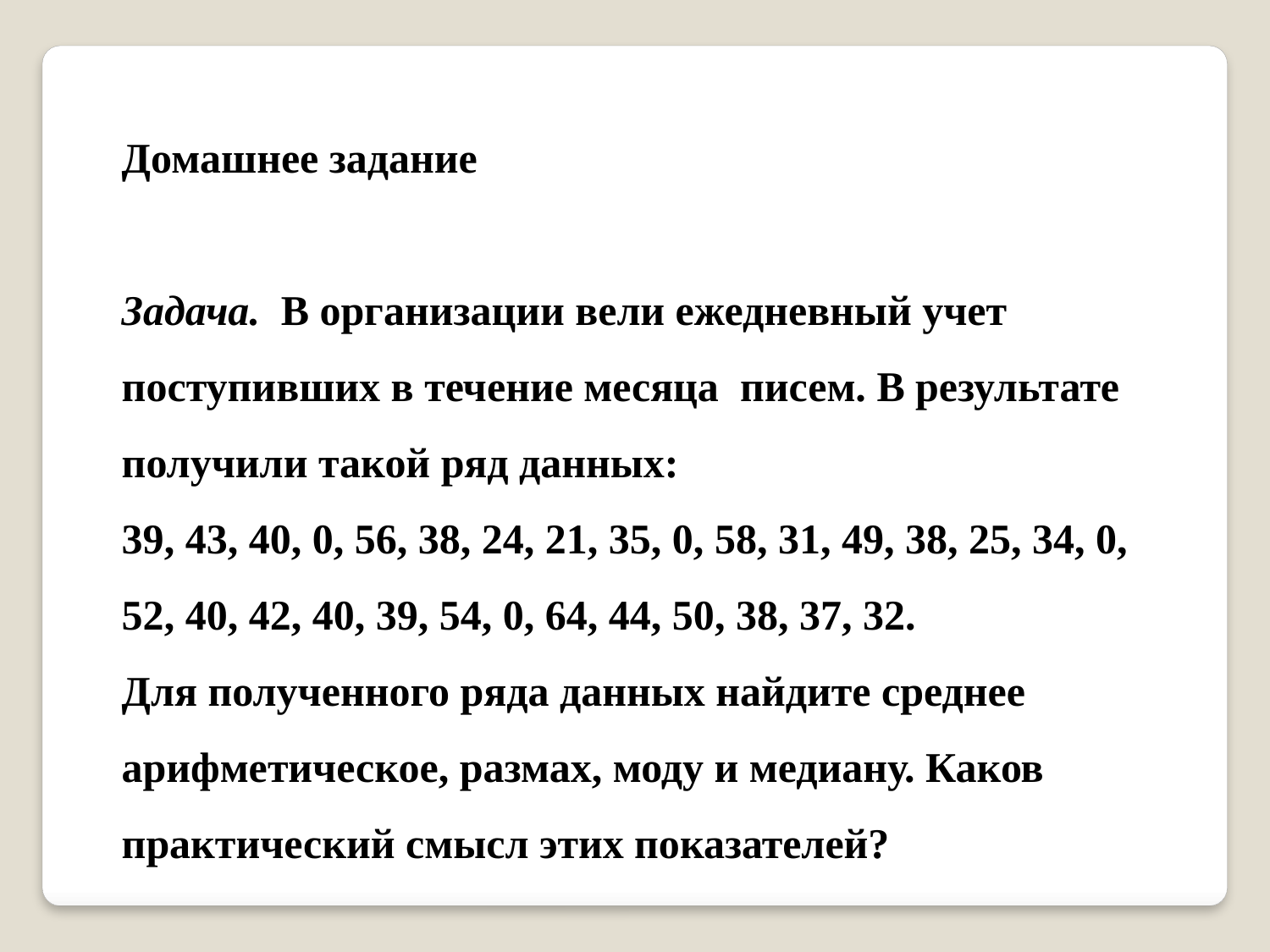

Домашнее задание

Задача.  В организации вели ежедневный учет поступивших в течение месяца  писем. В результате получили такой ряд данных:
39, 43, 40, 0, 56, 38, 24, 21, 35, 0, 58, 31, 49, 38, 25, 34, 0, 52, 40, 42, 40, 39, 54, 0, 64, 44, 50, 38, 37, 32.
Для полученного ряда данных найдите среднее арифметическое, размах, моду и медиану. Каков практический смысл этих показателей?